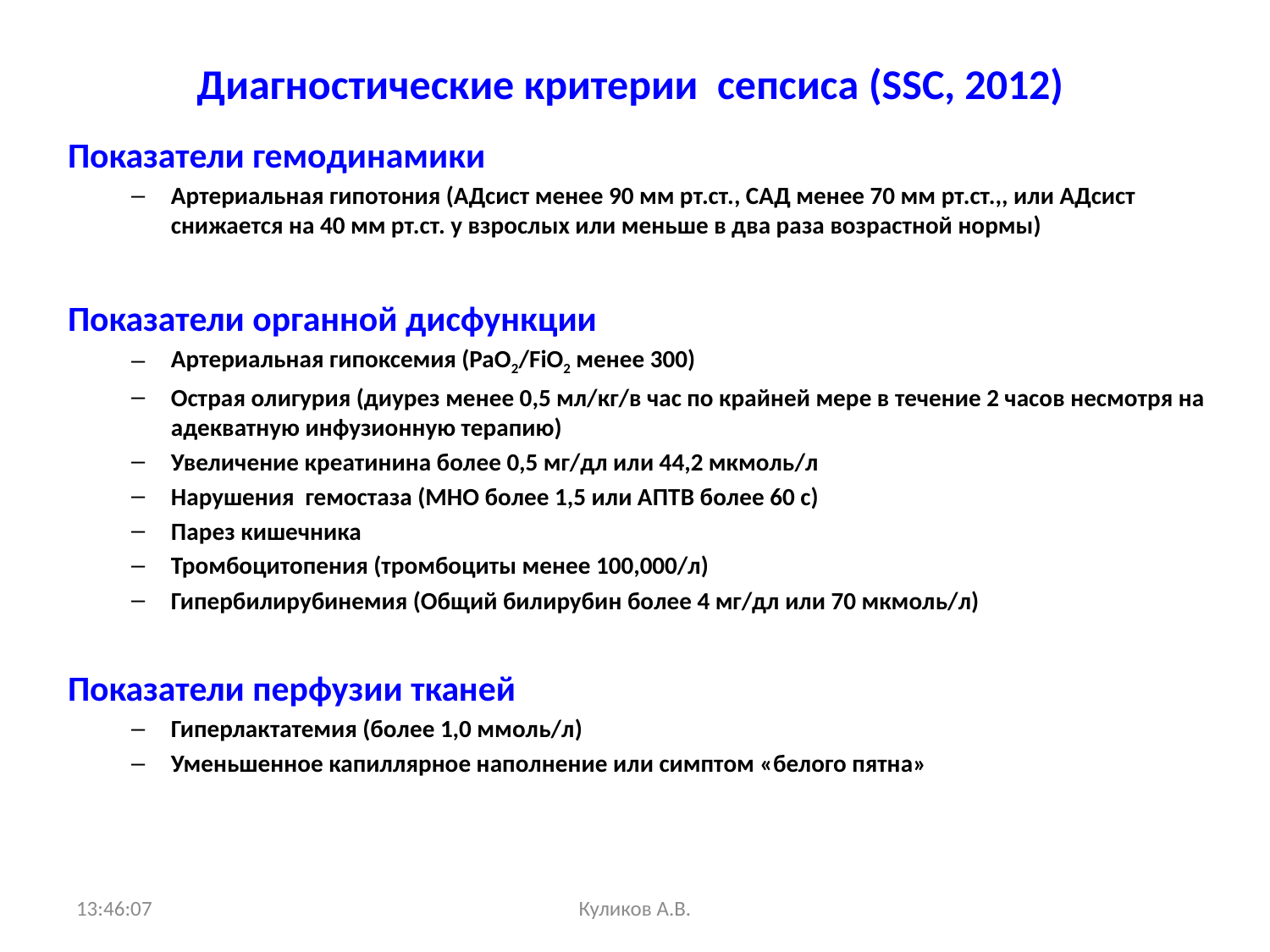

# Диагностические критерии  сепсиса (SSC, 2012)
Показатели гемодинамики
Артериальная гипотония (АДсист менее 90 мм рт.ст., САД менее 70 мм рт.ст.,, или АДсист  снижается на 40 мм рт.ст. у взрослых или меньше в два раза возрастной нормы)

Показатели органной дисфункции
Артериальная гипоксемия (PaO2/FiO2 менее 300)
Острая олигурия (диурез менее 0,5 мл/кг/в час по крайней мере в течение 2 часов несмотря на адекватную инфузионную терапию)
Увеличение креатинина более 0,5 мг/дл или 44,2 мкмоль/л
Нарушения  гемостаза (МНО более 1,5 или АПТВ более 60 с)
Парез кишечника
Тромбоцитопения (тромбоциты менее 100,000/л)
Гипербилирубинемия (Общий билирубин более 4 мг/дл или 70 мкмоль/л)

Показатели перфузии тканей
Гиперлактатемия (более 1,0 ммоль/л)
Уменьшенное капиллярное наполнение или симптом «белого пятна»
13:46:07
Куликов А.В.